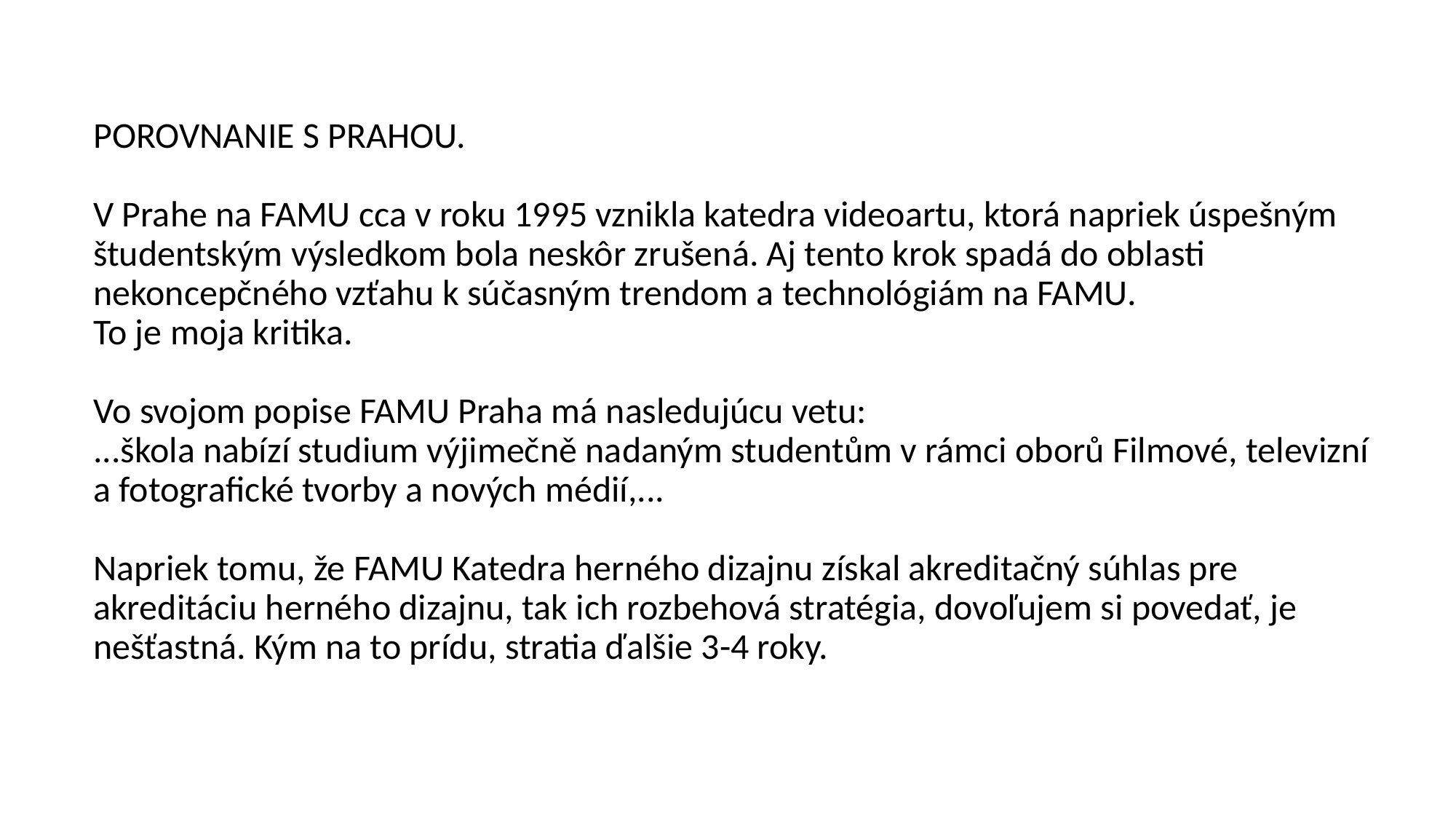

# POROVNANIE S PRAHOU. V Prahe na FAMU cca v roku 1995 vznikla katedra videoartu, ktorá napriek úspešným študentským výsledkom bola neskôr zrušená. Aj tento krok spadá do oblasti nekoncepčného vzťahu k súčasným trendom a technológiám na FAMU. To je moja kritika. Vo svojom popise FAMU Praha má nasledujúcu vetu: ...škola nabízí studium výjimečně nadaným studentům v rámci oborů Filmové, televizní a fotografické tvorby a nových médií,... Napriek tomu, že FAMU Katedra herného dizajnu získal akreditačný súhlas pre akreditáciu herného dizajnu, tak ich rozbehová stratégia, dovoľujem si povedať, je nešťastná. Kým na to prídu, stratia ďalšie 3-4 roky.